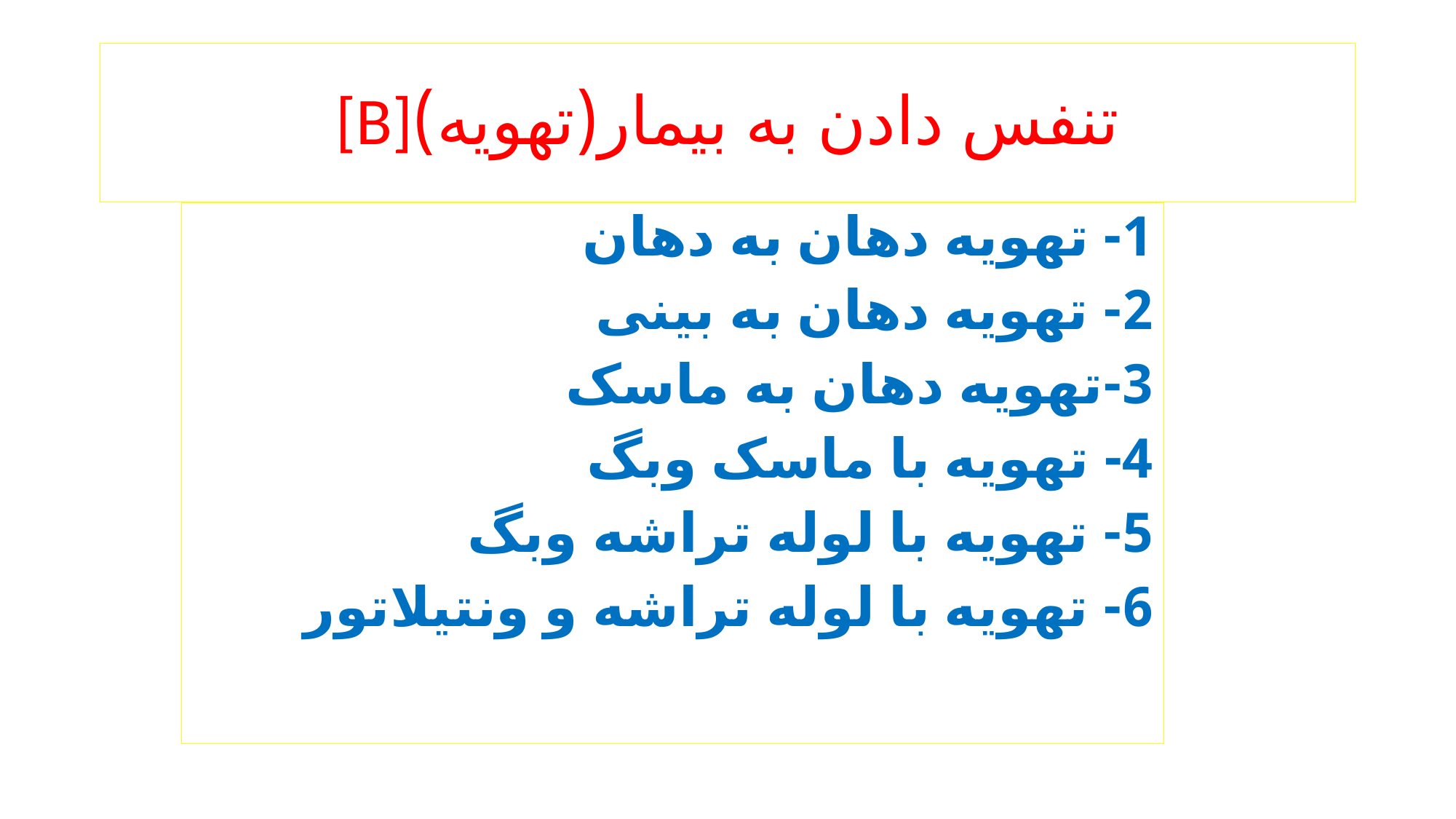

# [B]تنفس دادن به بیمار(تهویه)
1- تهویه دهان به دهان
2- تهویه دهان به بینی
3-تهویه دهان به ماسک
4- تهویه با ماسک وبگ
5- تهویه با لوله تراشه وبگ
6- تهویه با لوله تراشه و ونتیلاتور